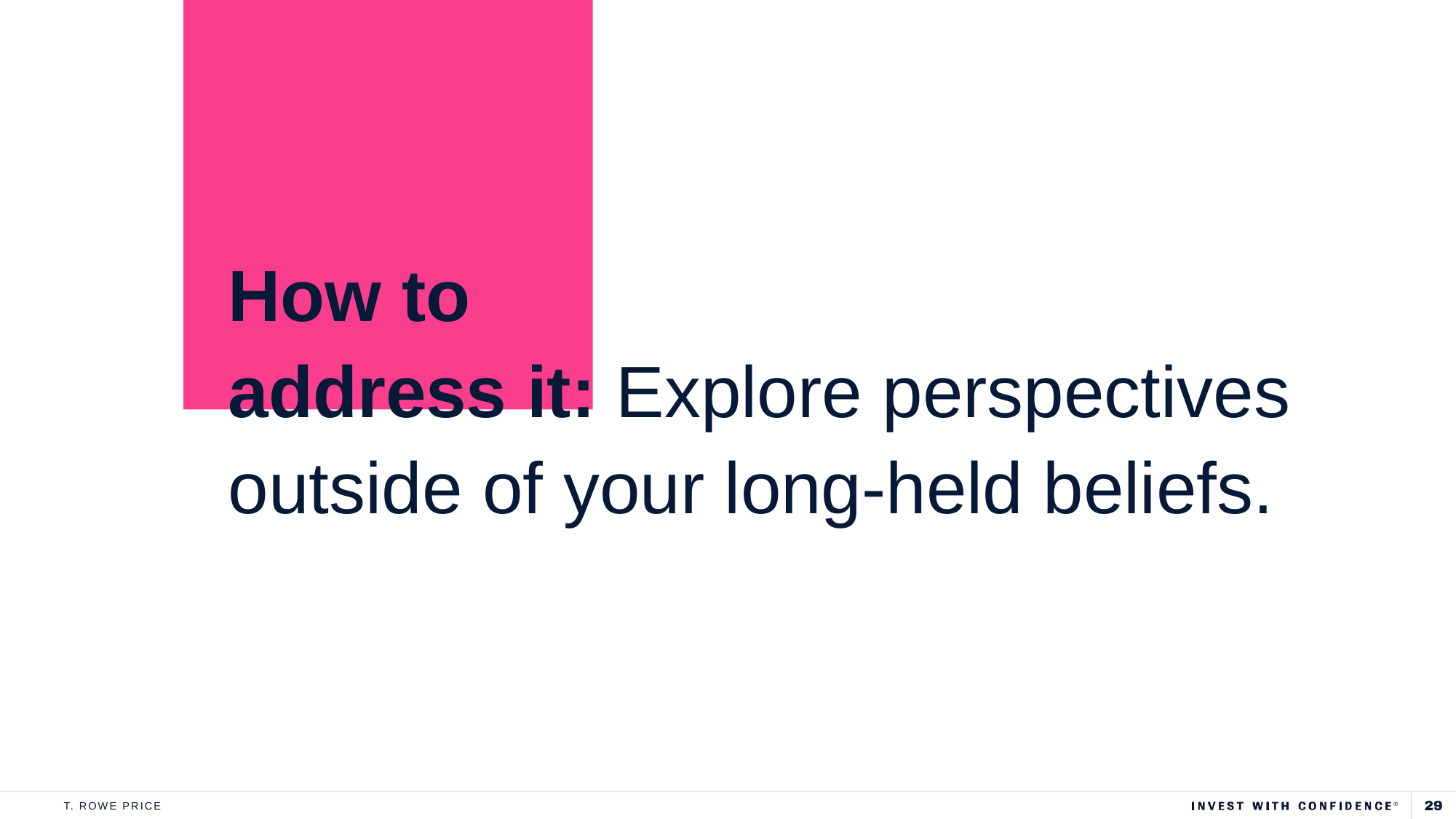

Confirmation bias: How to address it
How to
address it: Explore perspectives outside of your long-held beliefs.